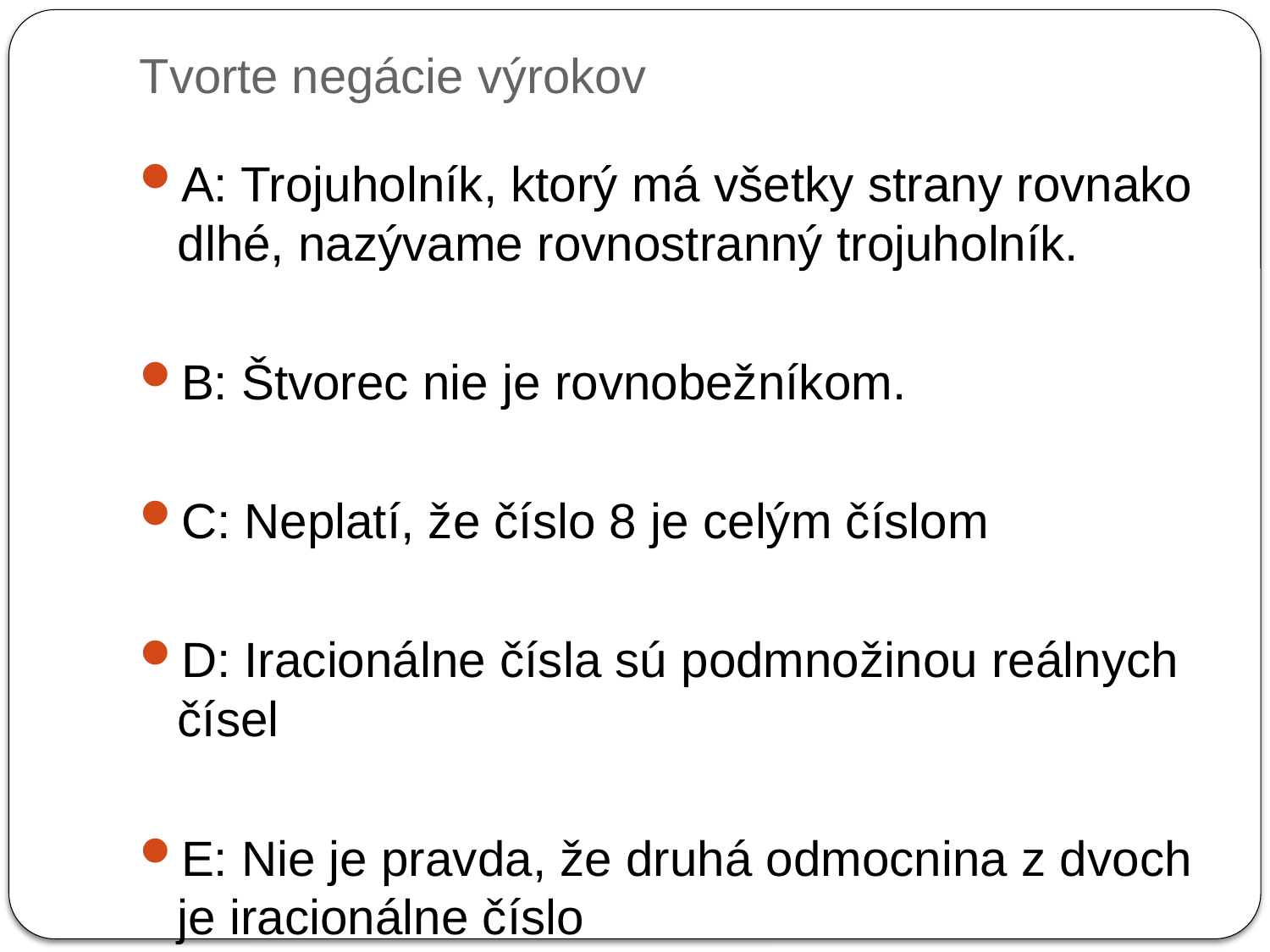

# Tvorte negácie výrokov
A: Trojuholník, ktorý má všetky strany rovnako dlhé, nazývame rovnostranný trojuholník.

B: Štvorec nie je rovnobežníkom.

C: Neplatí, že číslo 8 je celým číslom

D: Iracionálne čísla sú podmnožinou reálnych čísel

E: Nie je pravda, že druhá odmocnina z dvoch je iracionálne číslo